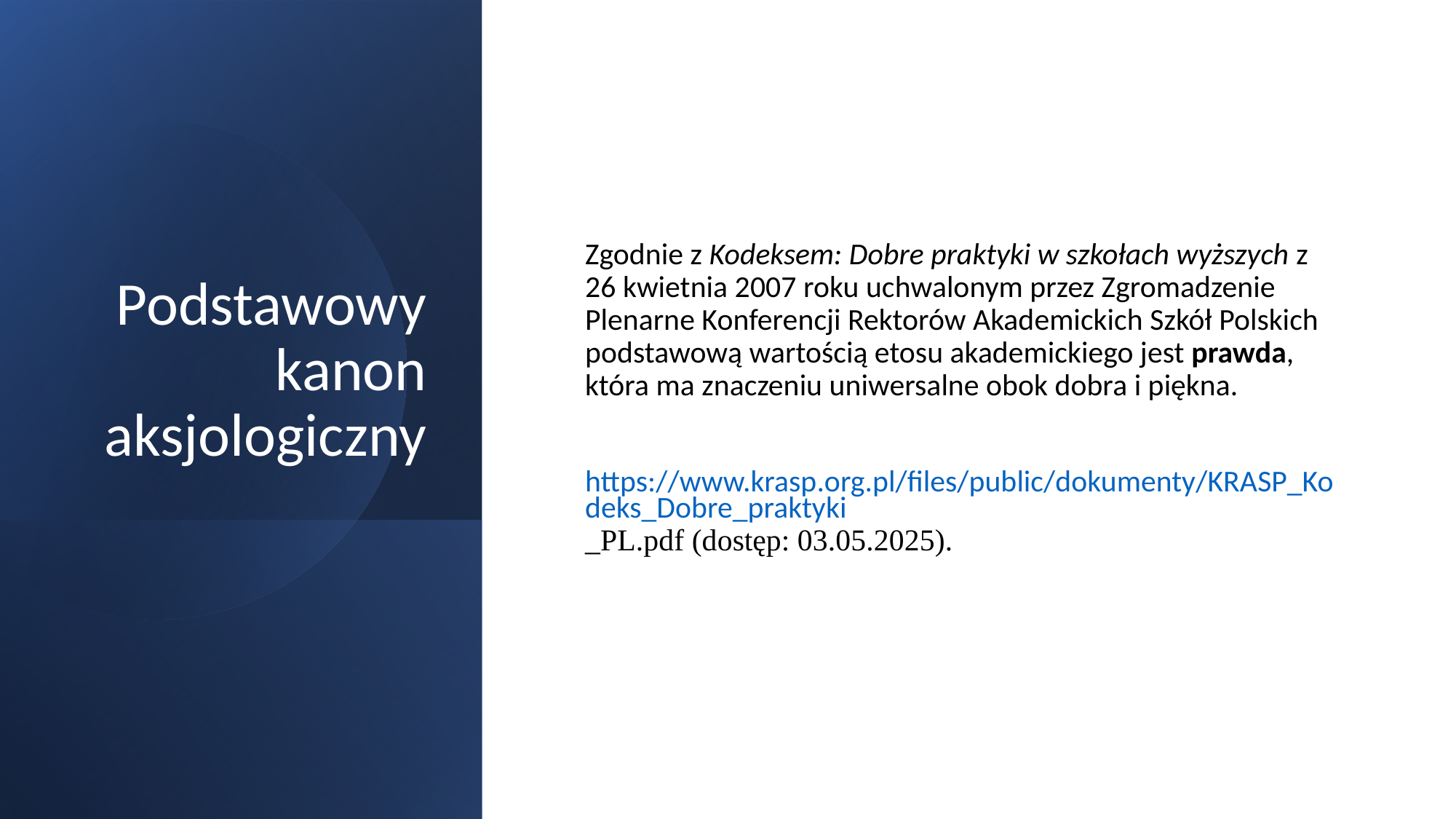

# Podstawowy kanon aksjologiczny
Zgodnie z Kodeksem: Dobre praktyki w szkołach wyższych z 26 kwietnia 2007 roku uchwalonym przez Zgromadzenie Plenarne Konferencji Rektorów Akademickich Szkół Polskich podstawową wartością etosu akademickiego jest prawda, która ma znaczeniu uniwersalne obok dobra i piękna.

https://www.krasp.org.pl/files/public/dokumenty/KRASP_Kodeks_Dobre_praktyki_PL.pdf (dostęp: 03.05.2025).